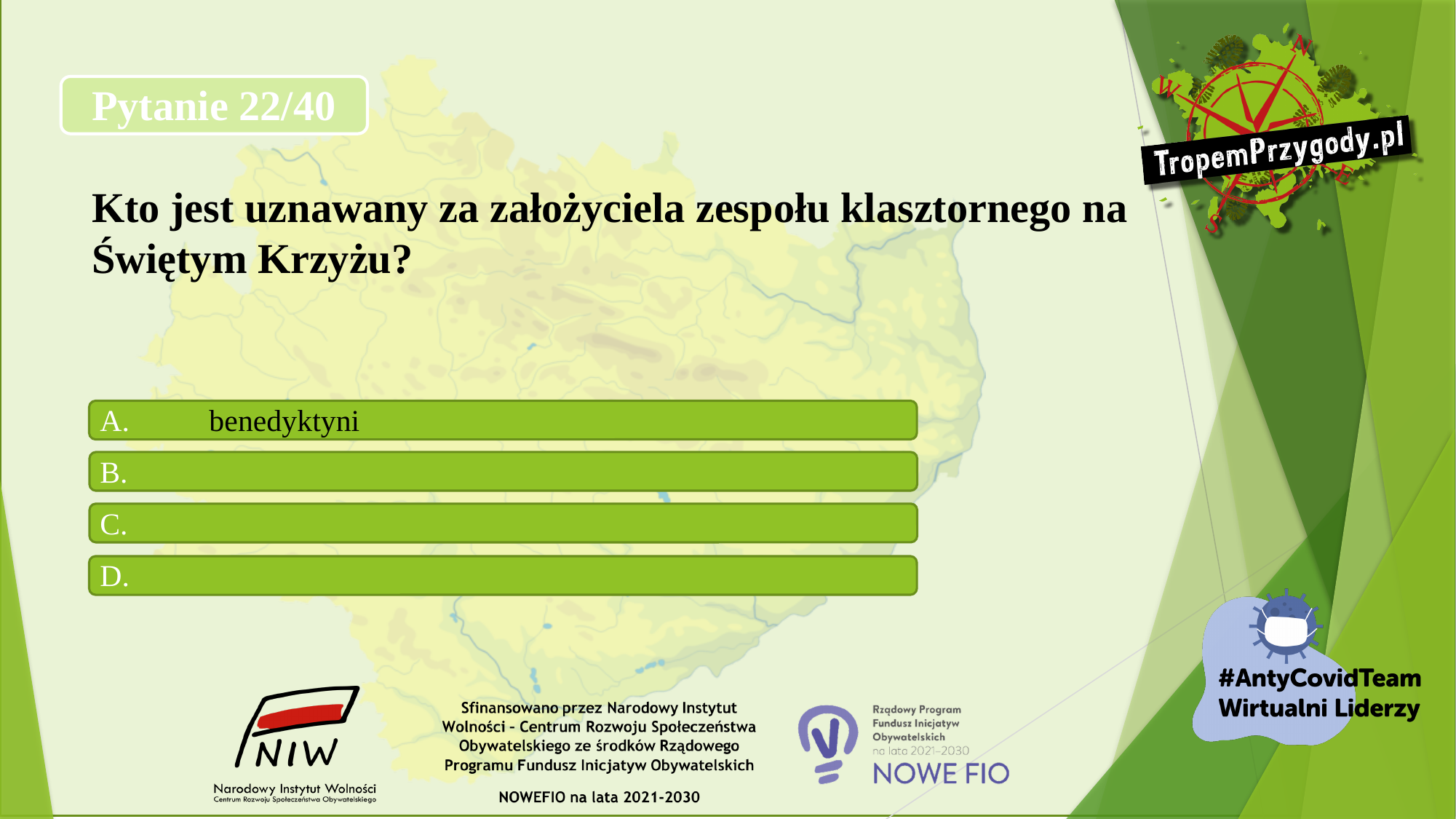

# Pytanie 22/40 Kto jest uznawany za założyciela zespołu klasztornego na Świętym Krzyżu?
A.	benedyktyni
B.
C.
D.